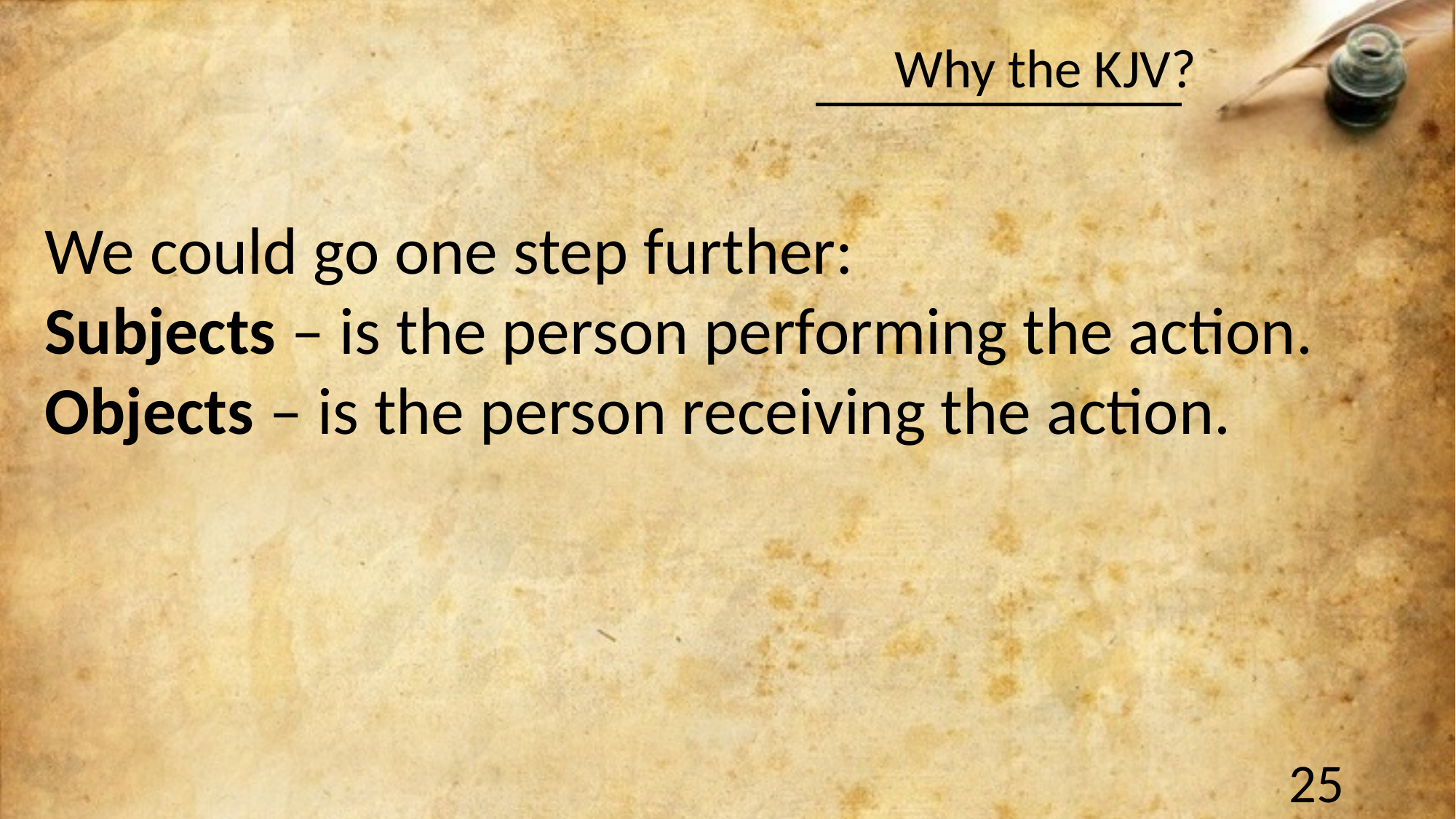

#
We could go one step further:
Subjects – is the person performing the action.
Objects – is the person receiving the action.

25